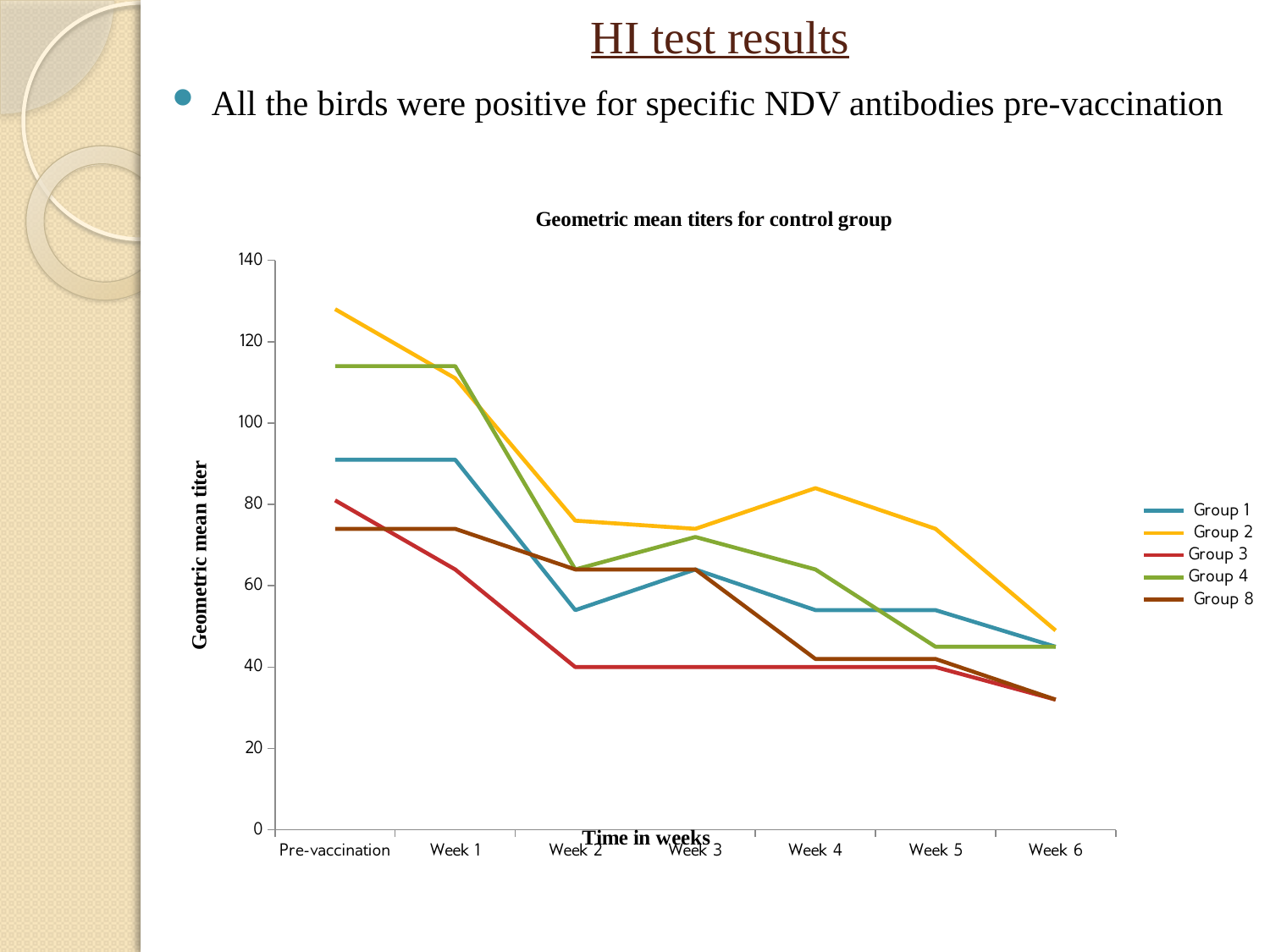

# HI test results
All the birds were positive for specific NDV antibodies pre-vaccination

### Chart: Geometric mean titers for control group

| Category |  Group 1 |  Group 2 | Group 3 | Group 4 |  Group 8 |
|---|---|---|---|---|---|
| Pre-vaccination | 91.0 | 128.0 | 81.0 | 114.0 | 74.0 |
| Week 1 | 91.0 | 111.0 | 64.0 | 114.0 | 74.0 |
| Week 2 | 54.0 | 76.0 | 40.0 | 64.0 | 64.0 |
| Week 3 | 64.0 | 74.0 | 40.0 | 72.0 | 64.0 |
| Week 4 | 54.0 | 84.0 | 40.0 | 64.0 | 42.0 |
| Week 5 | 54.0 | 74.0 | 40.0 | 45.0 | 42.0 |
| Week 6 | 45.0 | 49.0 | 32.0 | 45.0 | 32.0 |